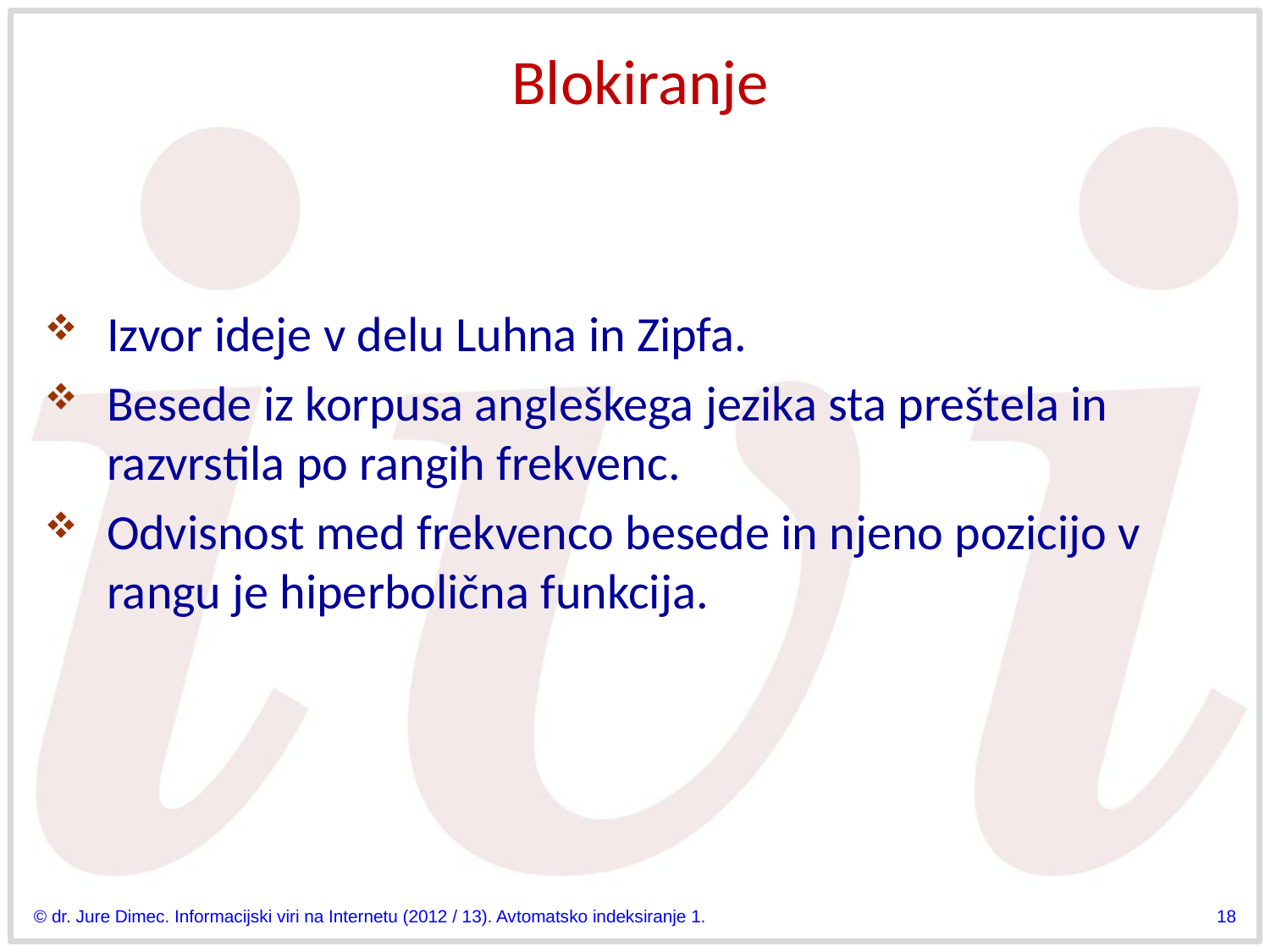

# Blokiranje
Izvor ideje v delu Luhna in Zipfa.
Besede iz korpusa angleškega jezika sta preštela in razvrstila po rangih frekvenc.
Odvisnost med frekvenco besede in njeno pozicijo v rangu je hiperbolična funkcija.
© dr. Jure Dimec. Informacijski viri na Internetu (2012 / 13). Avtomatsko indeksiranje 1.
18